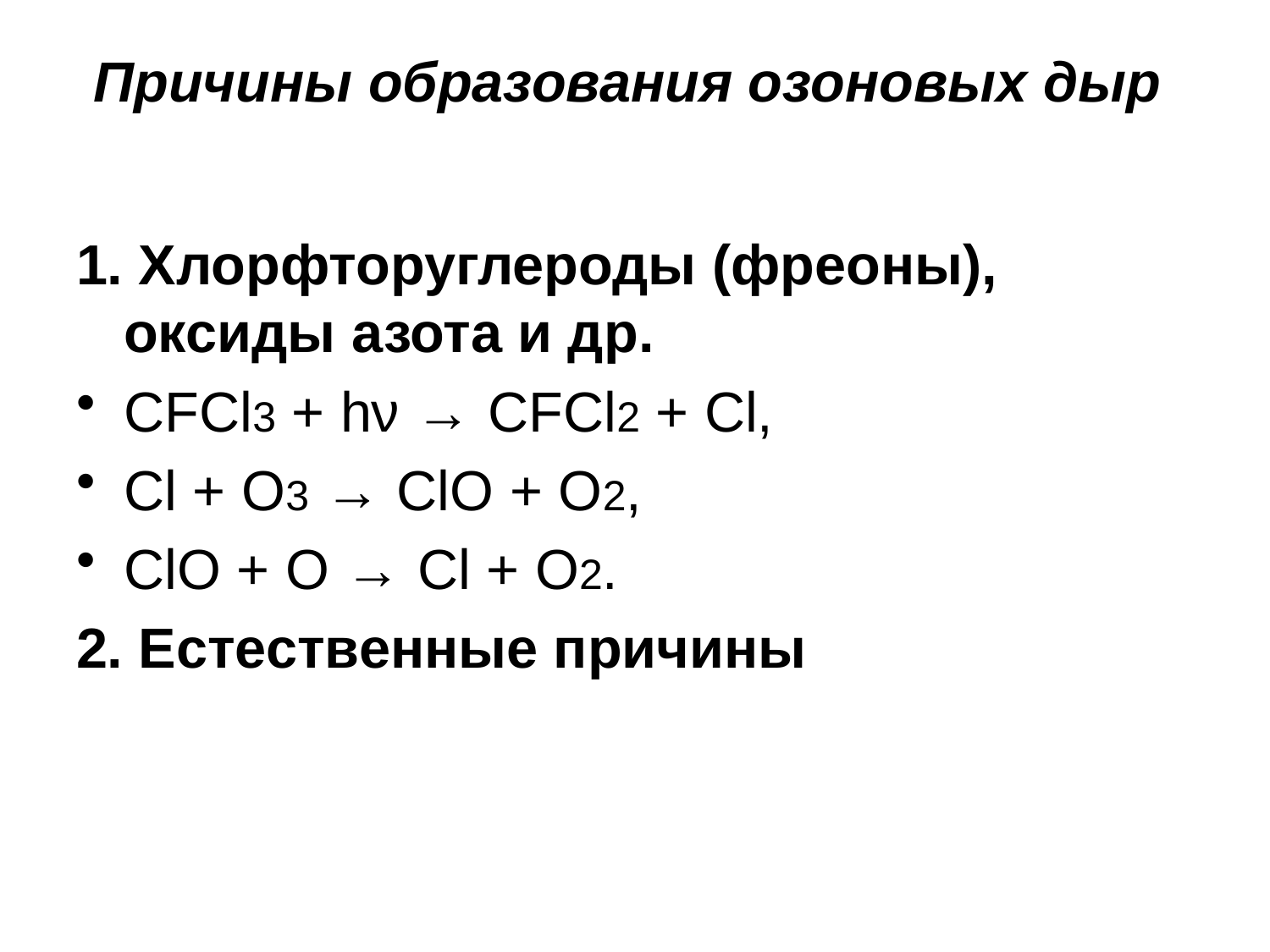

# Причины образования озоновых дыр
1. Хлорфторуглероды (фреоны), оксиды азота и др.
CFCl3 + hν → CFCl2 + Cl,
Cl + O3 → ClO + O2,
ClO + O → Cl + O2.
2. Естественные причины